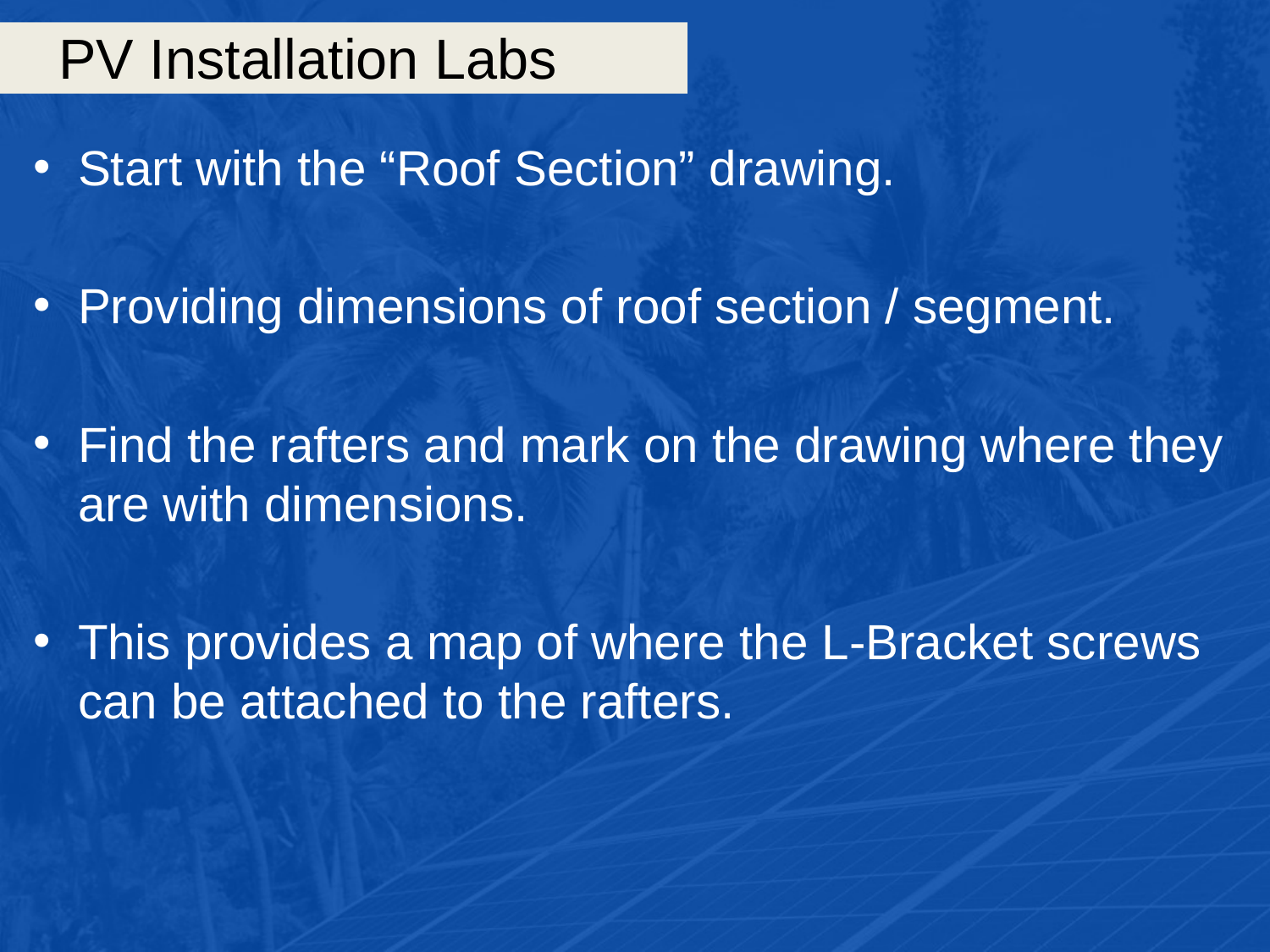

# PV Installation Labs
Start with the “Roof Section” drawing.

Providing dimensions of roof section / segment.

Find the rafters and mark on the drawing where they are with dimensions.

This provides a map of where the L-Bracket screws can be attached to the rafters.